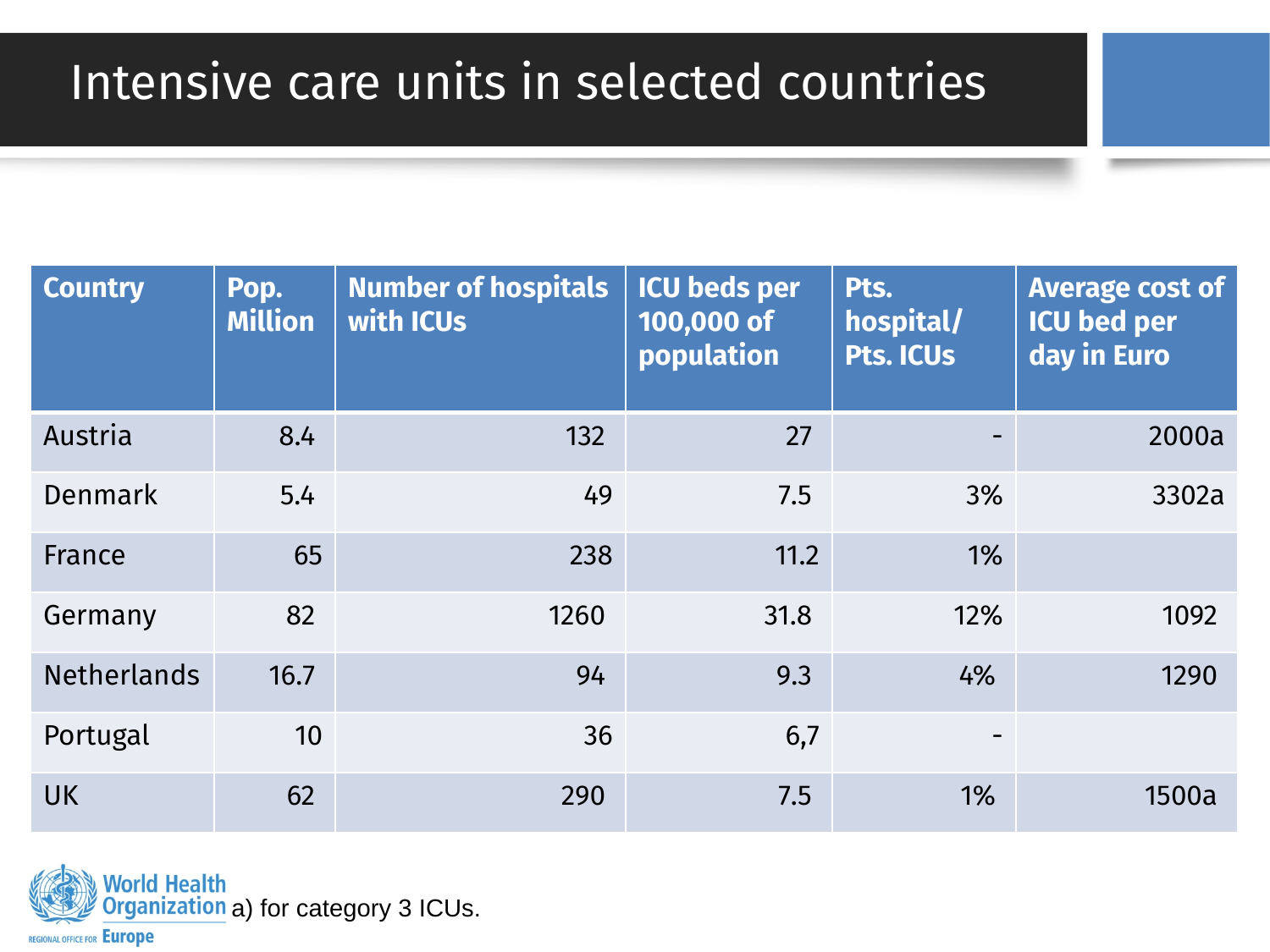

# Intensive care units in selected countries
| Country | Pop. Million | Number of hospitals with ICUs | ICU beds per 100,000 of population | Pts. hospital/ Pts. ICUs | Average cost of ICU bed per day in Euro |
| --- | --- | --- | --- | --- | --- |
| Austria | 8.4 | 132 | 27 | - | 2000a |
| Denmark | 5.4 | 49 | 7.5 | 3% | 3302a |
| France | 65 | 238 | 11.2 | 1% |  |
| Germany | 82 | 1260 | 31.8 | 12% | 1092 |
| Netherlands | 16.7 | 94 | 9.3 | 4% | 1290 |
| Portugal | 10 | 36 | 6,7 | - |  |
| UK | 62 | 290 | 7.5 | 1% | 1500a |
a) for category 3 ICUs.